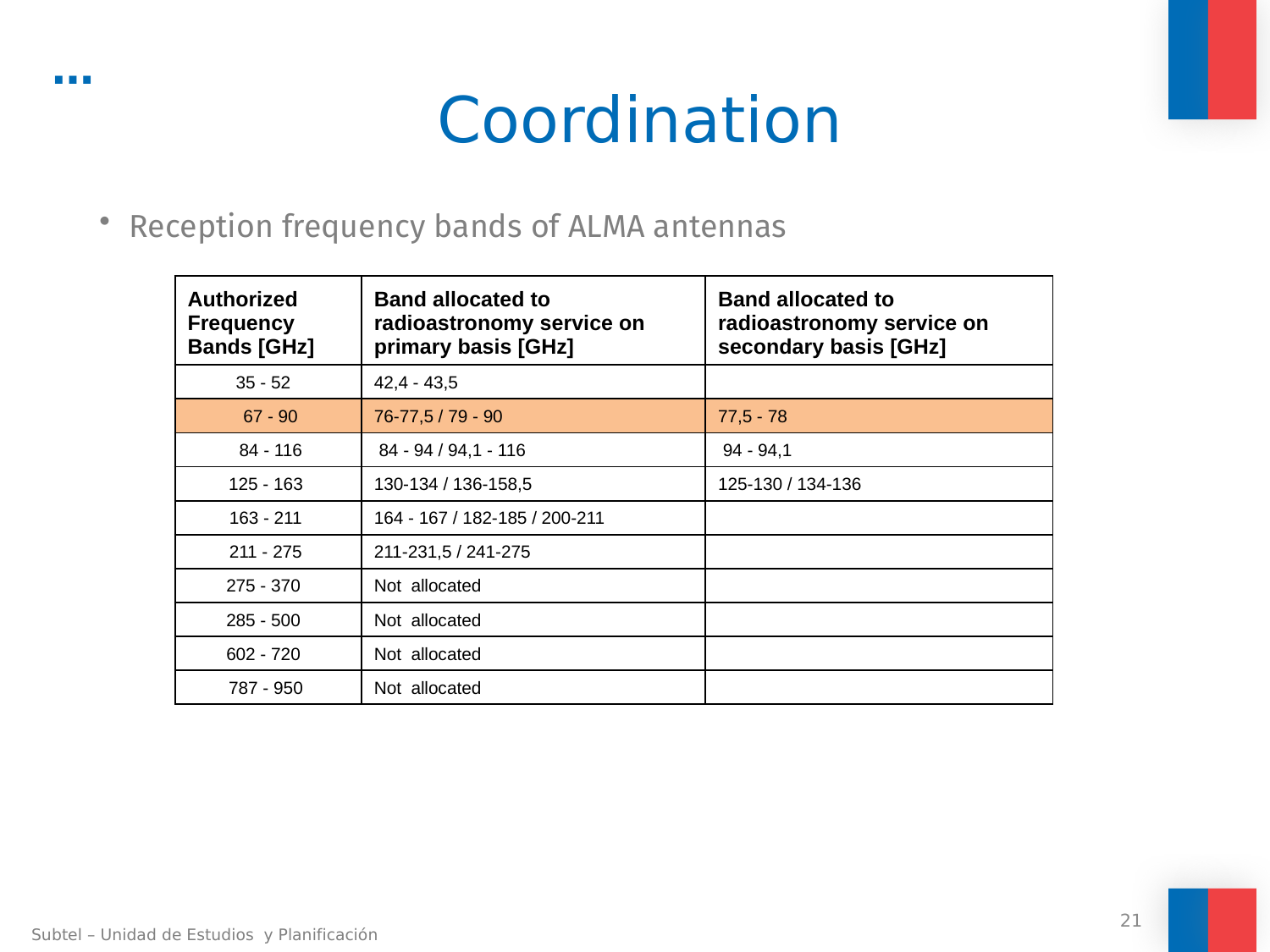

# …
Coordination
Reception frequency bands of ALMA antennas

| Authorized Frequency Bands [GHz] | Band allocated to radioastronomy service on primary basis [GHz] | Band allocated to radioastronomy service on secondary basis [GHz] |
| --- | --- | --- |
| 35 - 52 | 42,4 - 43,5 |  |
| 67 - 90 | 76-77,5 / 79 - 90 | 77,5 - 78 |
| 84 - 116 | 84 - 94 / 94,1 - 116 | 94 - 94,1 |
| 125 - 163 | 130-134 / 136-158,5 | 125-130 / 134-136 |
| 163 - 211 | 164 - 167 / 182-185 / 200-211 |  |
| 211 - 275 | 211-231,5 / 241-275 |  |
| 275 - 370 | Not allocated |  |
| 285 - 500 | Not allocated |  |
| 602 - 720 | Not allocated |  |
| 787 - 950 | Not allocated |  |
21
Subtel – Unidad de Estudios  y Planificación